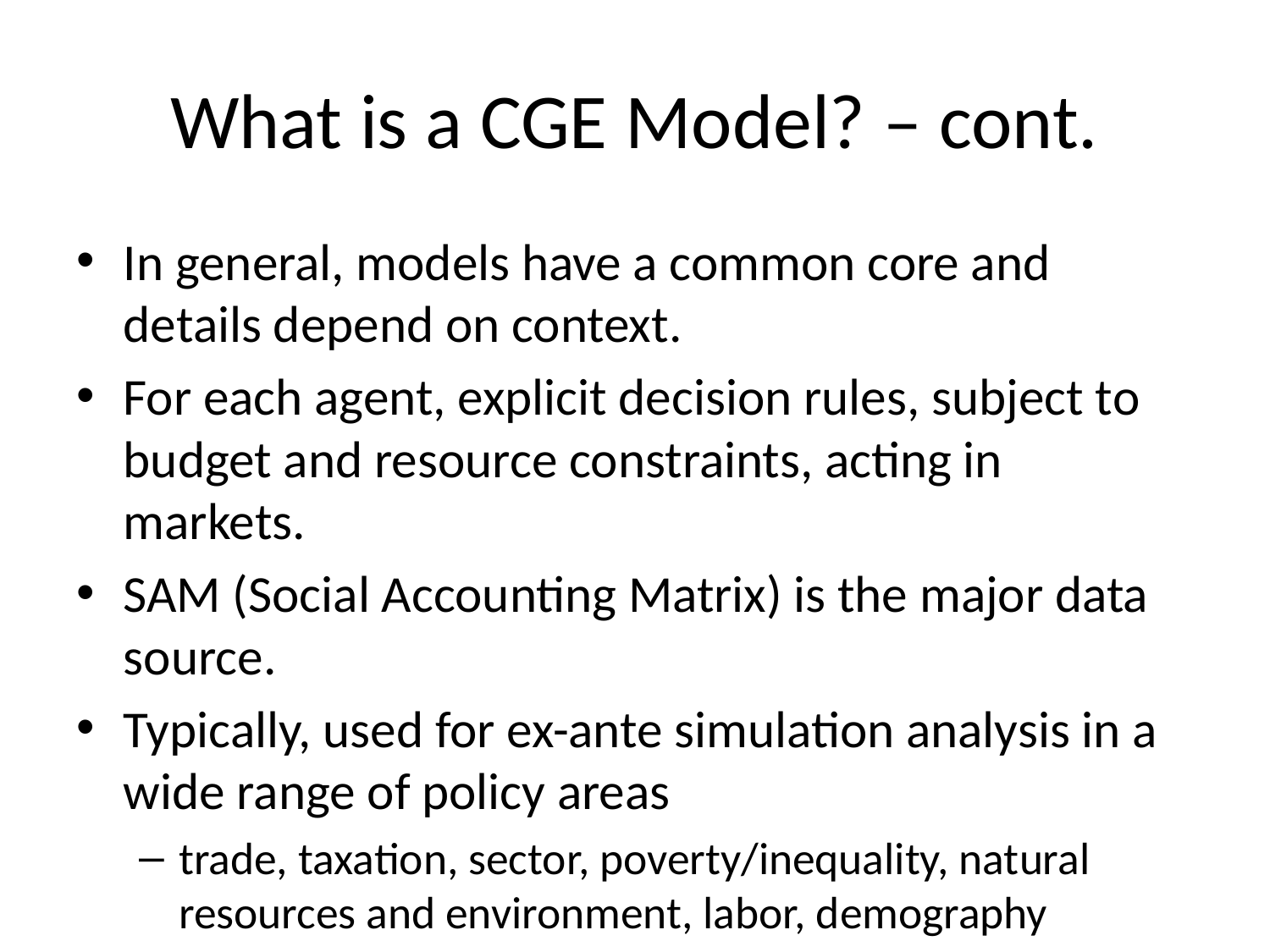

# What is a CGE Model? – cont.
In general, models have a common core and details depend on context.
For each agent, explicit decision rules, subject to budget and resource constraints, acting in markets.
SAM (Social Accounting Matrix) is the major data source.
Typically, used for ex-ante simulation analysis in a wide range of policy areas
trade, taxation, sector, poverty/inequality, natural resources and environment, labor, demography